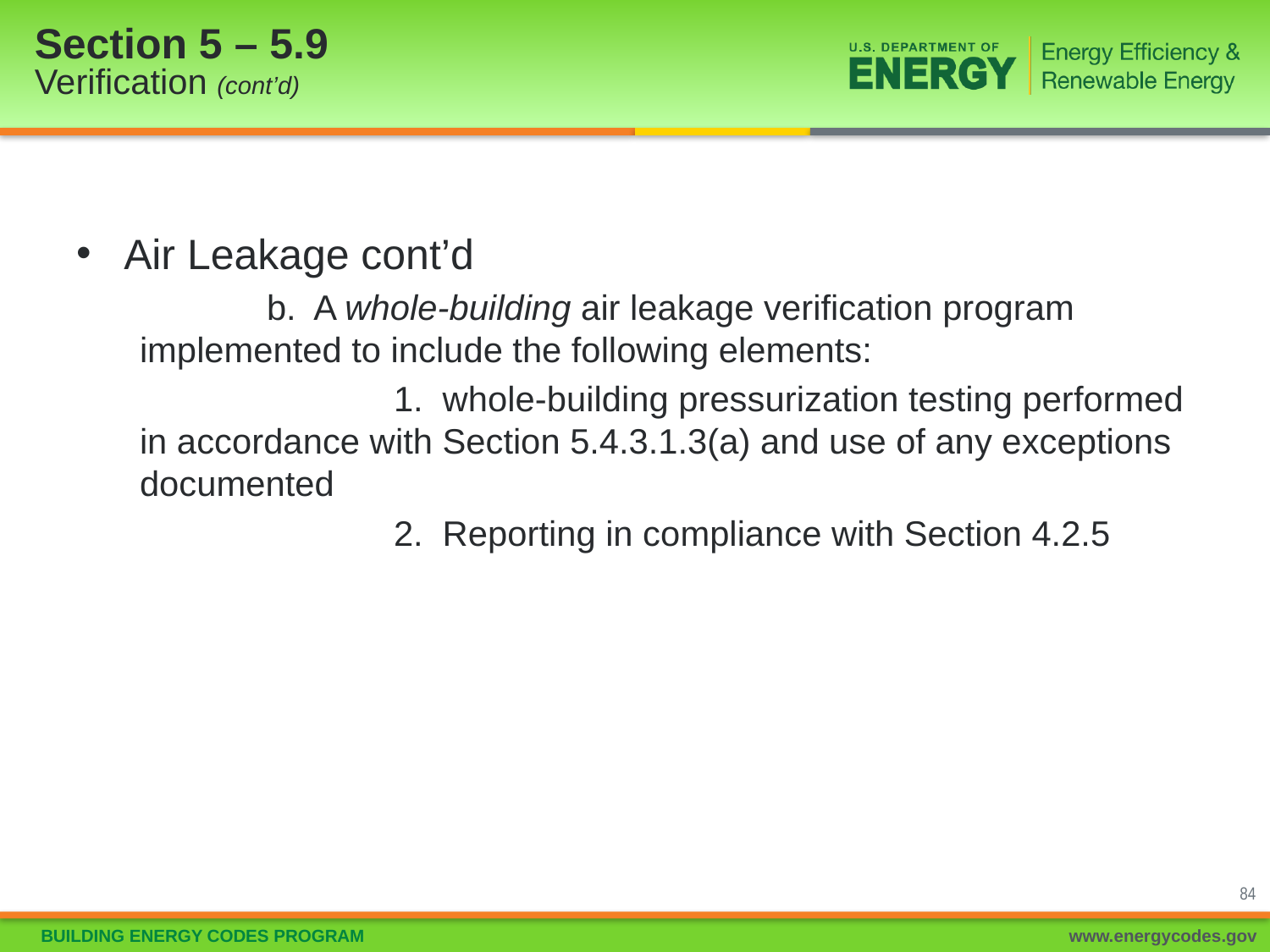

# Section 5 – 5.9 Verification (cont’d)
Air Leakage cont’d
	b.  A whole-building air leakage verification program implemented to include the following elements:
		1.  whole-building pressurization testing performed in accordance with Section 5.4.3.1.3(a) and use of any exceptions documented
		2.  Reporting in compliance with Section 4.2.5